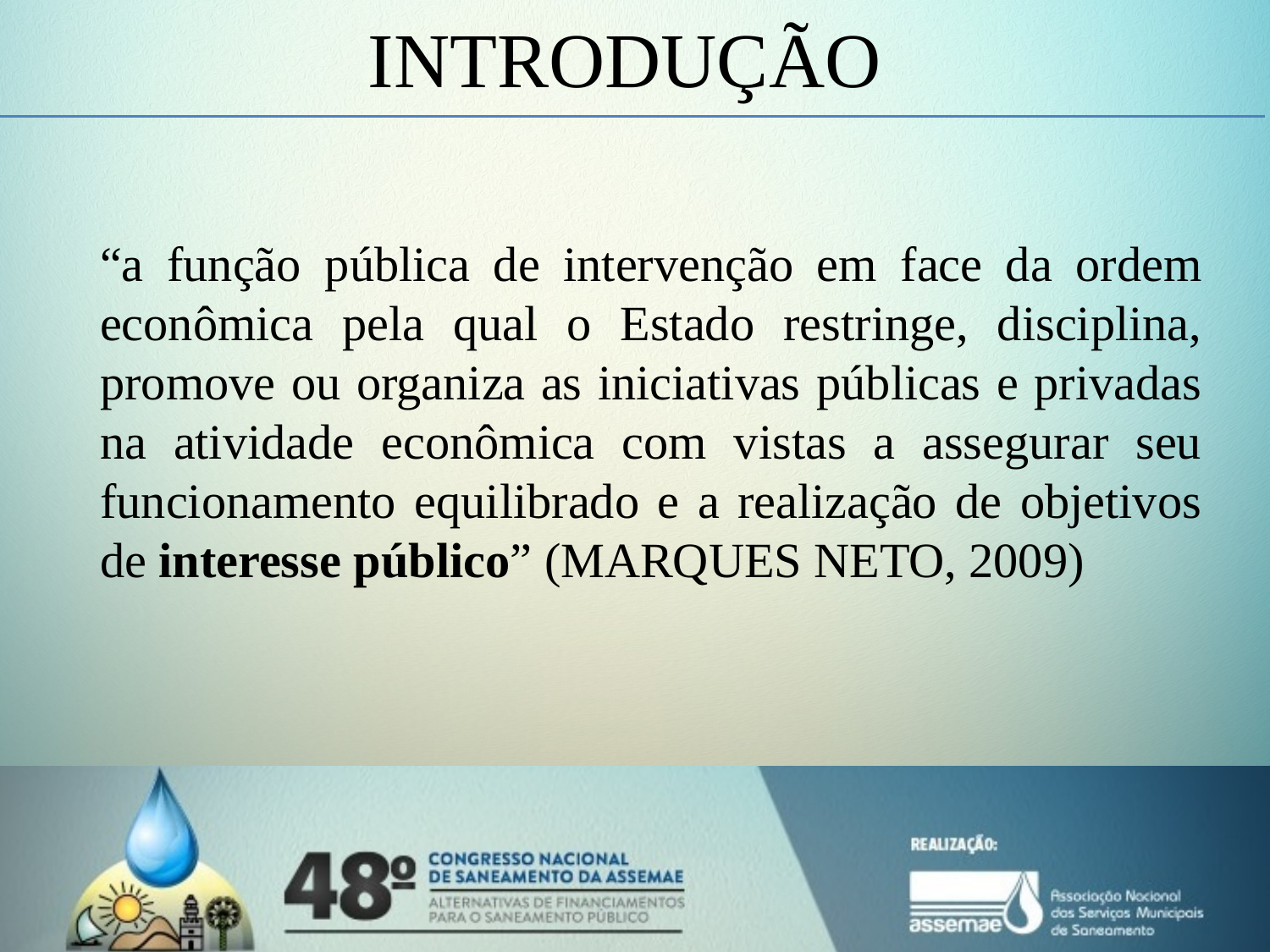

INTRODUÇÃO
“a função pública de intervenção em face da ordem econômica pela qual o Estado restringe, disciplina, promove ou organiza as iniciativas públicas e privadas na atividade econômica com vistas a assegurar seu funcionamento equilibrado e a realização de objetivos de interesse público” (MARQUES NETO, 2009)